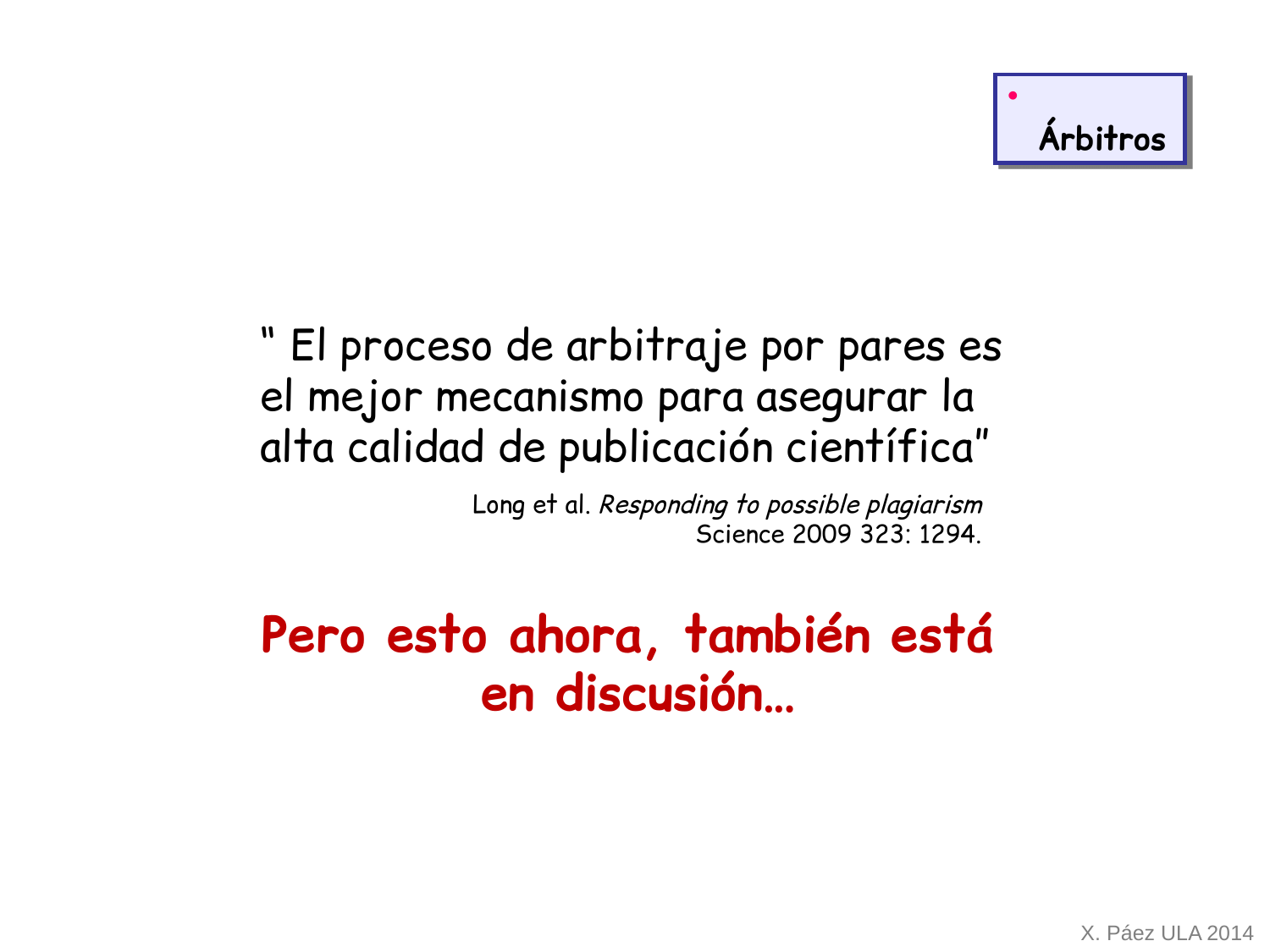

Árbitros
“ El proceso de arbitraje por pares es el mejor mecanismo para asegurar la alta calidad de publicación científica”
Long et al. Responding to possible plagiarism
Science 2009 323: 1294.
Pero esto ahora, también está
en discusión…
X. Páez ULA 2014